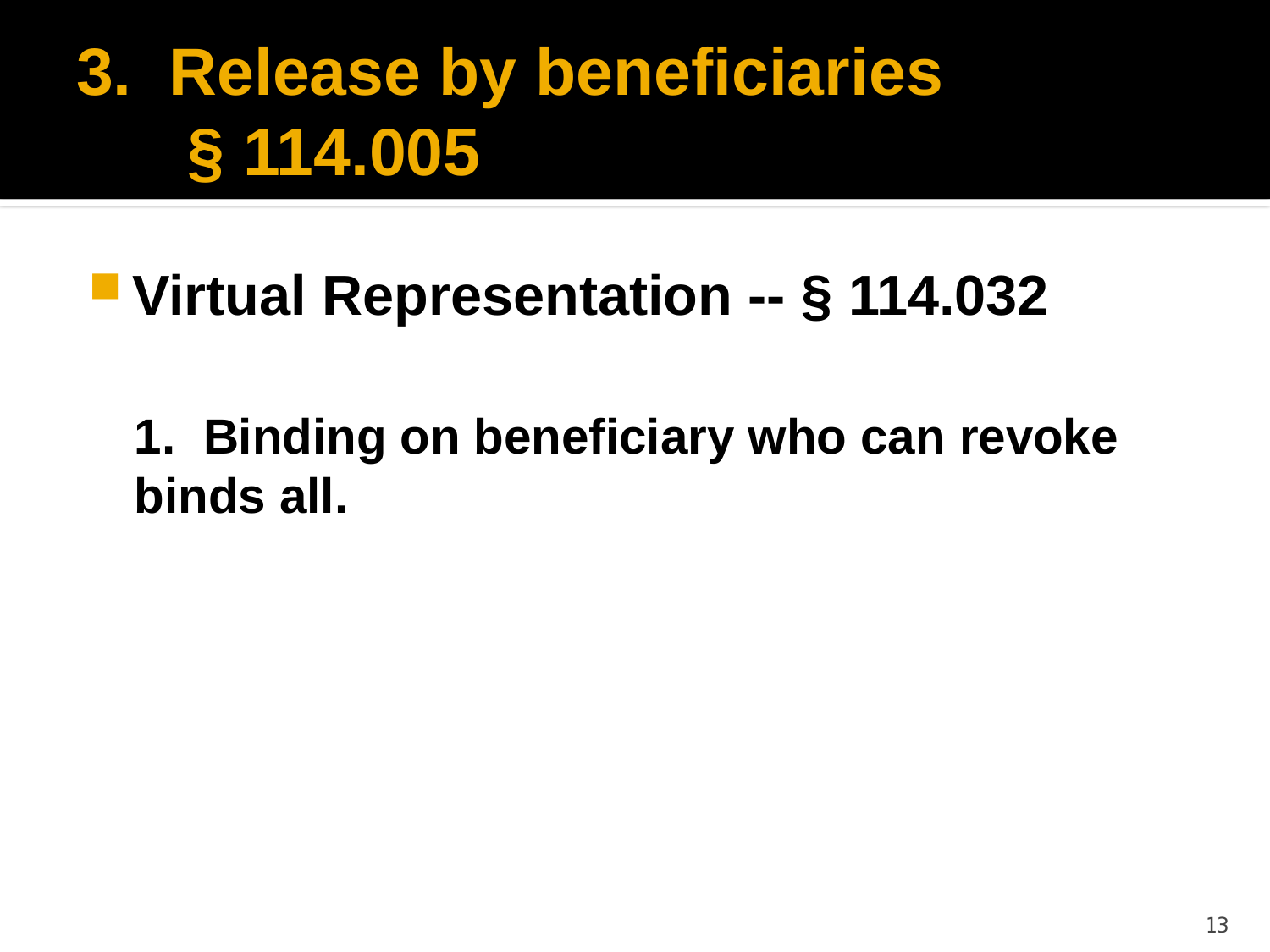

# 3.  Release by beneficiaries § 114.005
Virtual Representation -- § 114.032

1.  Binding on beneficiary who can revoke binds all.
13